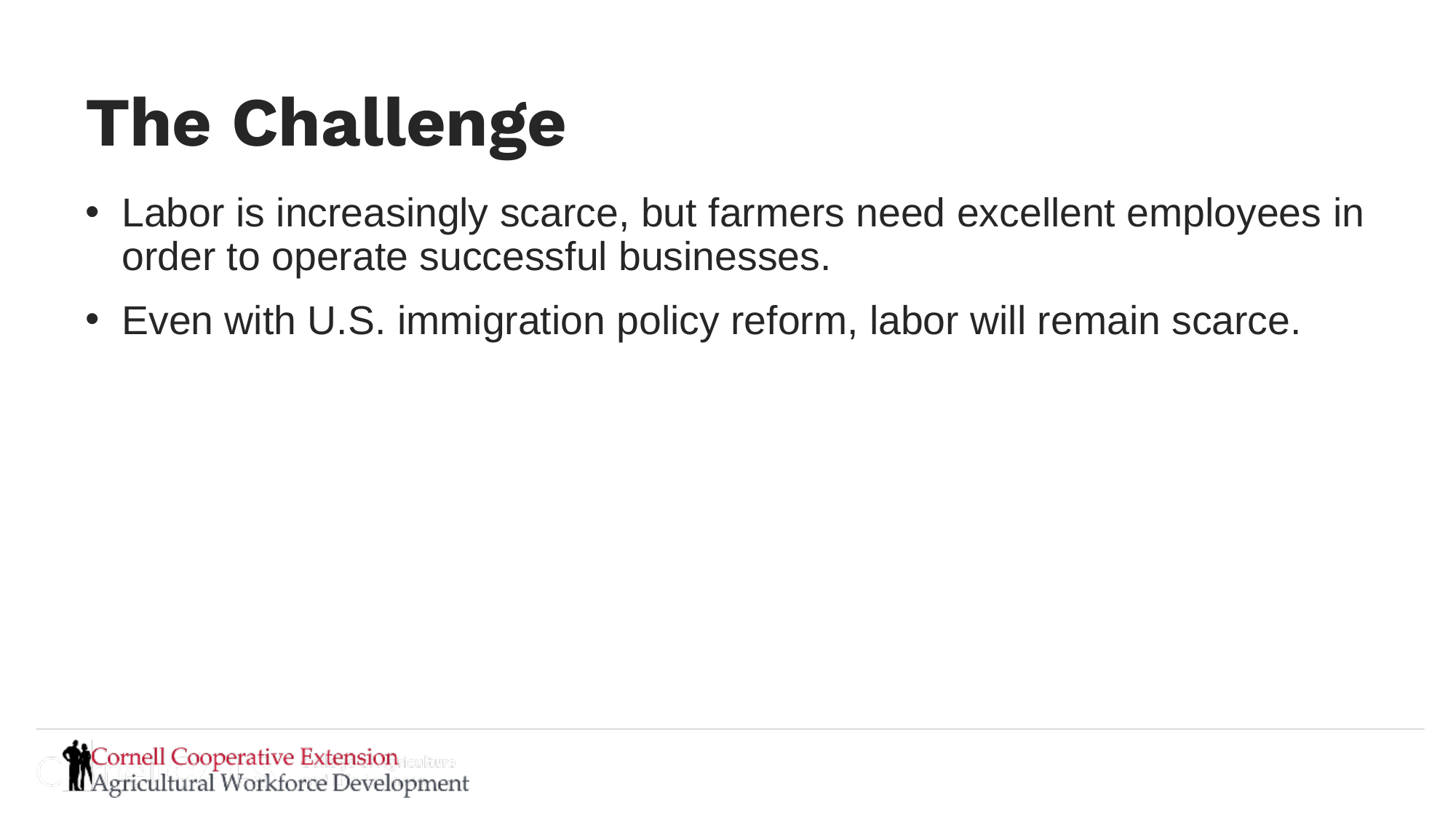

# The Challenge
Labor is increasingly scarce, but farmers need excellent employees in order to operate successful businesses.
Even with U.S. immigration policy reform, labor will remain scarce.